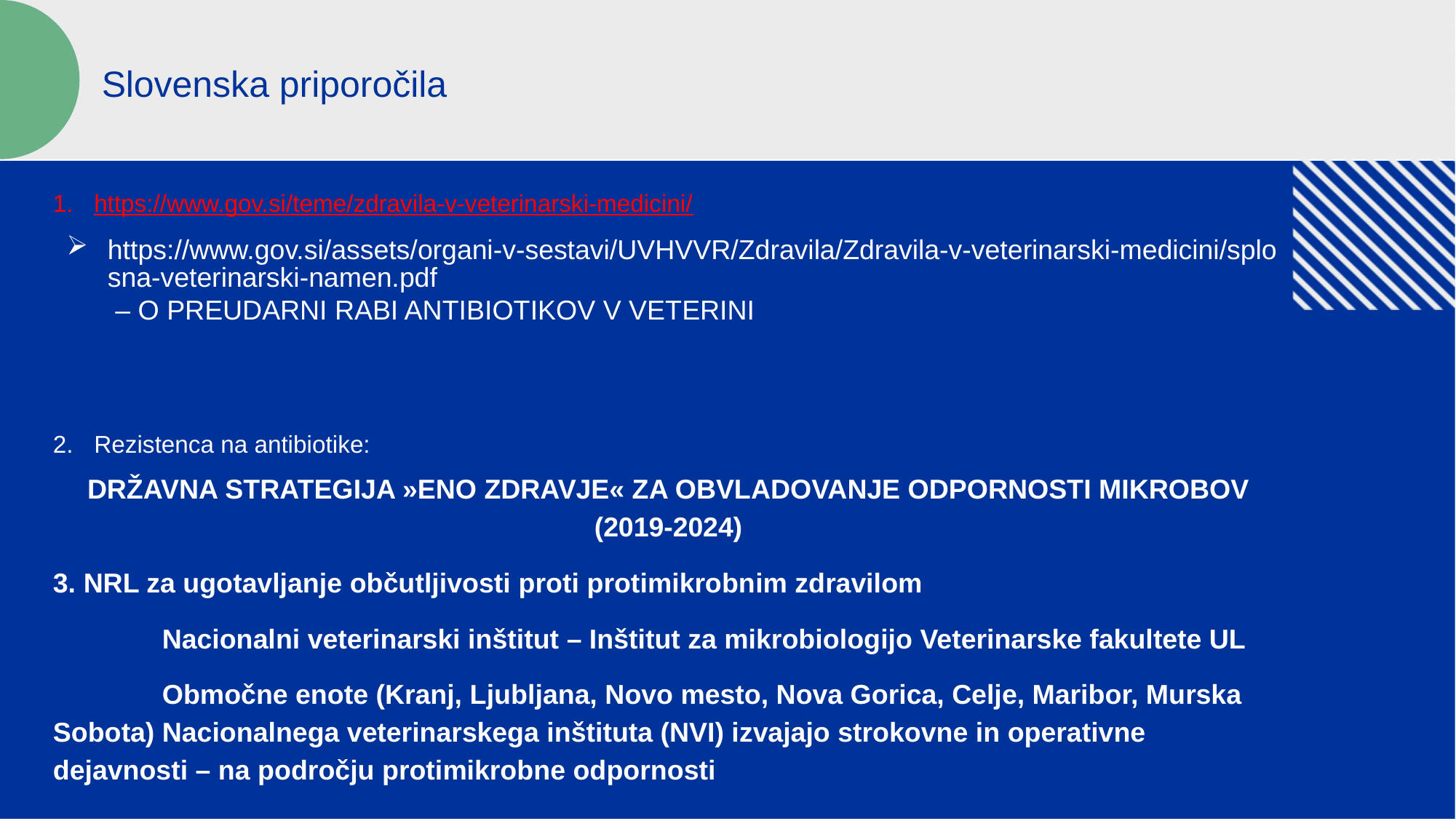

Slovenska priporočila
https://www.gov.si/teme/zdravila-v-veterinarski-medicini/
https://www.gov.si/assets/organi-v-sestavi/UVHVVR/Zdravila/Zdravila-v-veterinarski-medicini/splosna-veterinarski-namen.pdf – O PREUDARNI RABI ANTIBIOTIKOV V VETERINI

Rezistenca na antibiotike:
DRŽAVNA STRATEGIJA »ENO ZDRAVJE« ZA OBVLADOVANJE ODPORNOSTI MIKROBOV (2019-2024)
3. NRL za ugotavljanje občutljivosti proti protimikrobnim zdravilom
	Nacionalni veterinarski inštitut – Inštitut za mikrobiologijo Veterinarske fakultete UL
	Območne enote (Kranj, Ljubljana, Novo mesto, Nova Gorica, Celje, Maribor, Murska Sobota) Nacionalnega veterinarskega inštituta (NVI) izvajajo strokovne in operativne dejavnosti – na področju protimikrobne odpornosti